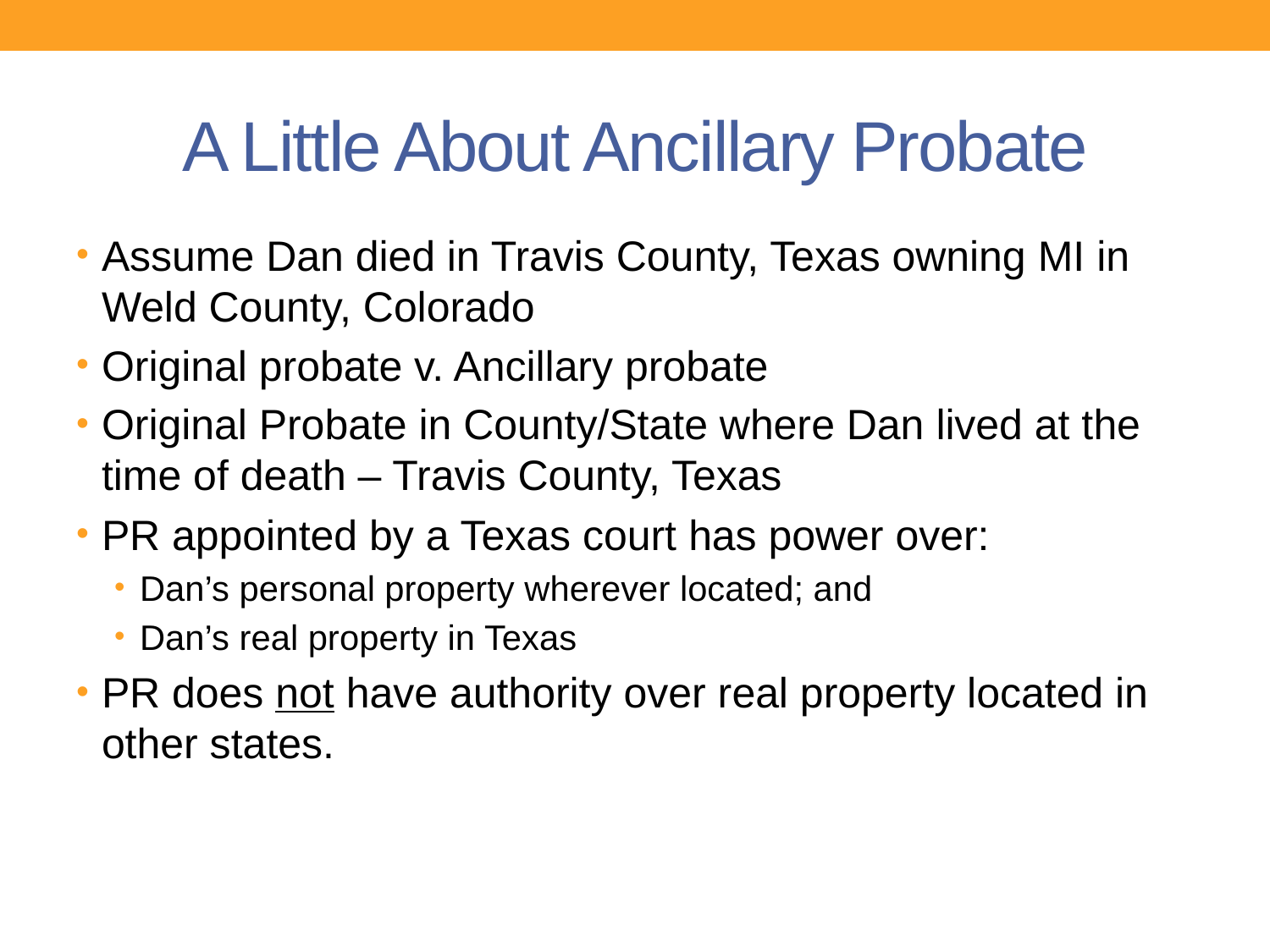

# A Little About Ancillary Probate
Assume Dan died in Travis County, Texas owning MI in Weld County, Colorado
Original probate v. Ancillary probate
Original Probate in County/State where Dan lived at the time of death – Travis County, Texas
PR appointed by a Texas court has power over:
Dan’s personal property wherever located; and
Dan’s real property in Texas
PR does not have authority over real property located in other states.